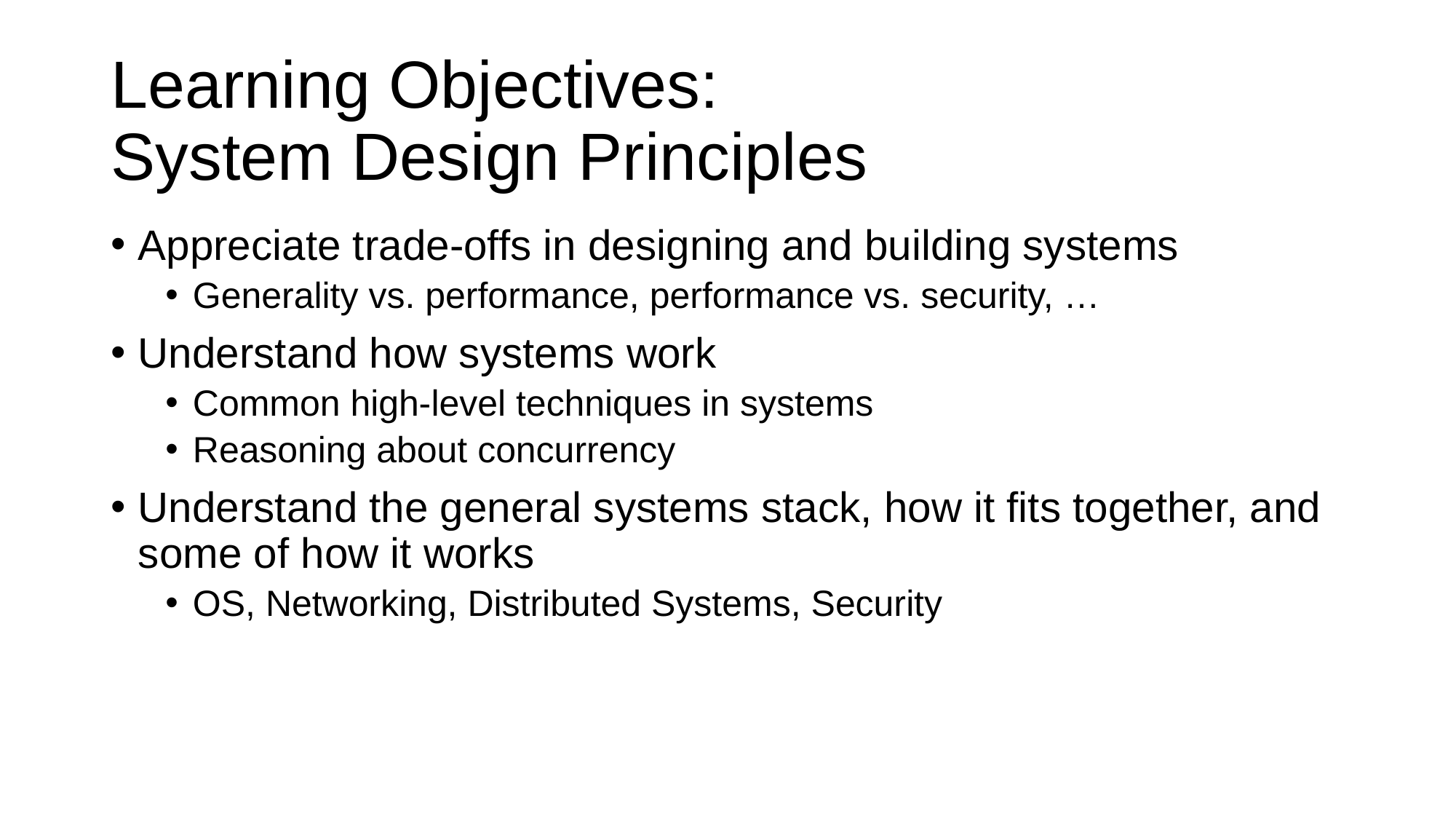

# Learning Objectives: System Design Principles
Appreciate trade-offs in designing and building systems
Generality vs. performance, performance vs. security, …
Understand how systems work
Common high-level techniques in systems
Reasoning about concurrency
Understand the general systems stack, how it fits together, and some of how it works
OS, Networking, Distributed Systems, Security